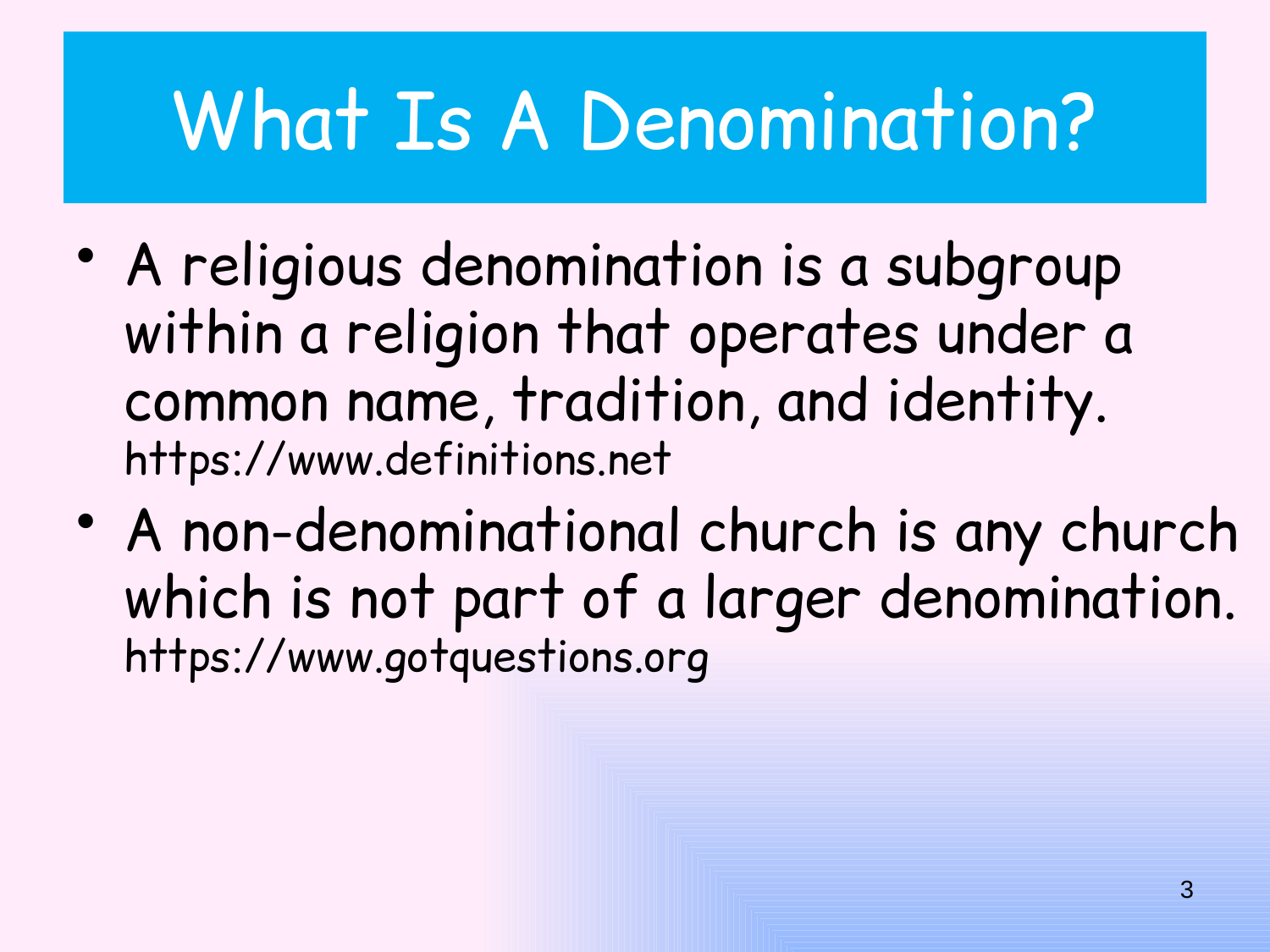

# What Is A Denomination?
A religious denomination is a subgroup within a religion that operates under a common name, tradition, and identity. https://www.definitions.net
A non-denominational church is any church which is not part of a larger denomination. https://www.gotquestions.org
3